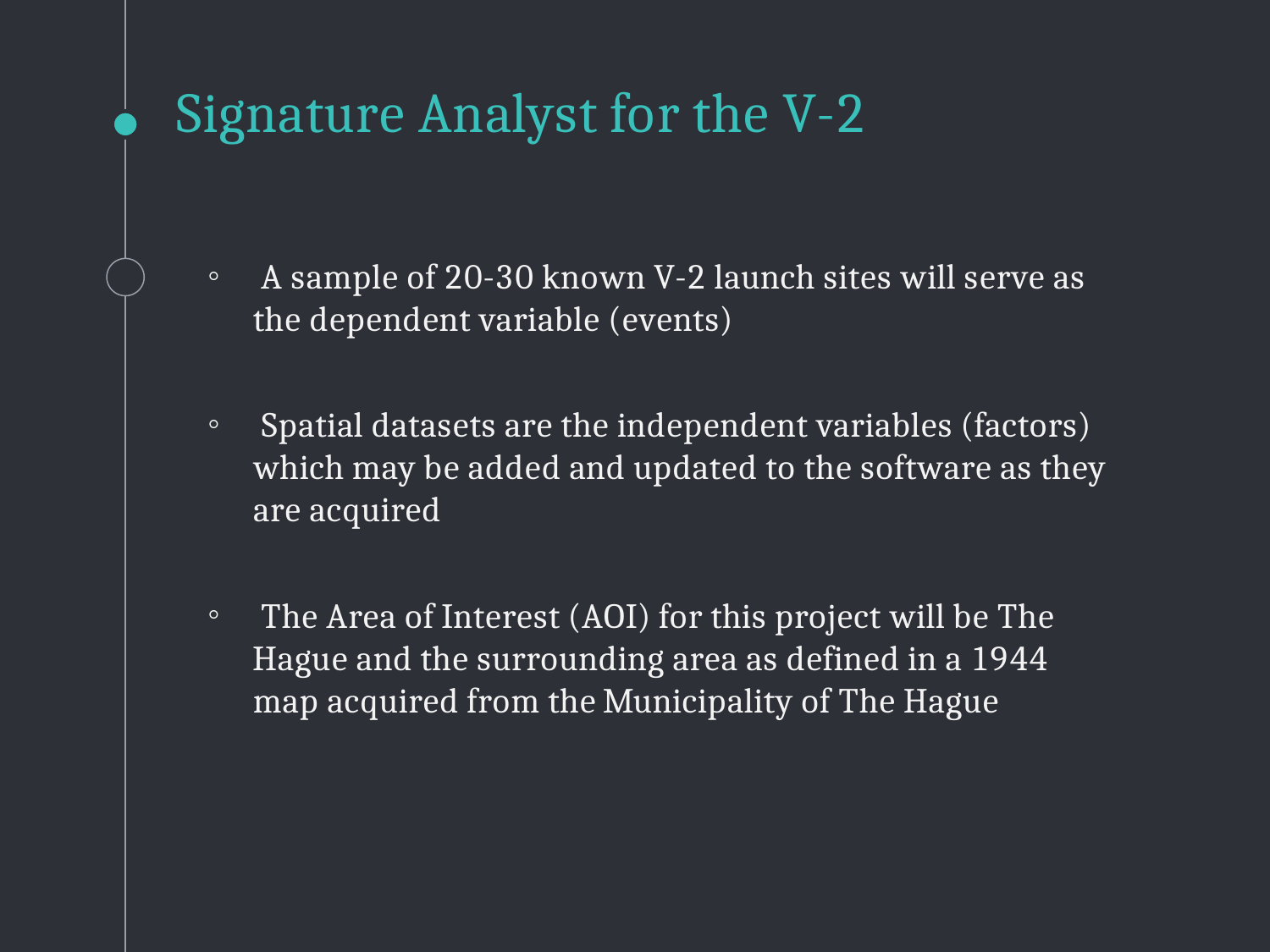

# Signature Analyst for the V-2
 A sample of 20-30 known V-2 launch sites will serve as the dependent variable (events)

 Spatial datasets are the independent variables (factors) which may be added and updated to the software as they are acquired

 The Area of Interest (AOI) for this project will be The Hague and the surrounding area as defined in a 1944 map acquired from the Municipality of The Hague